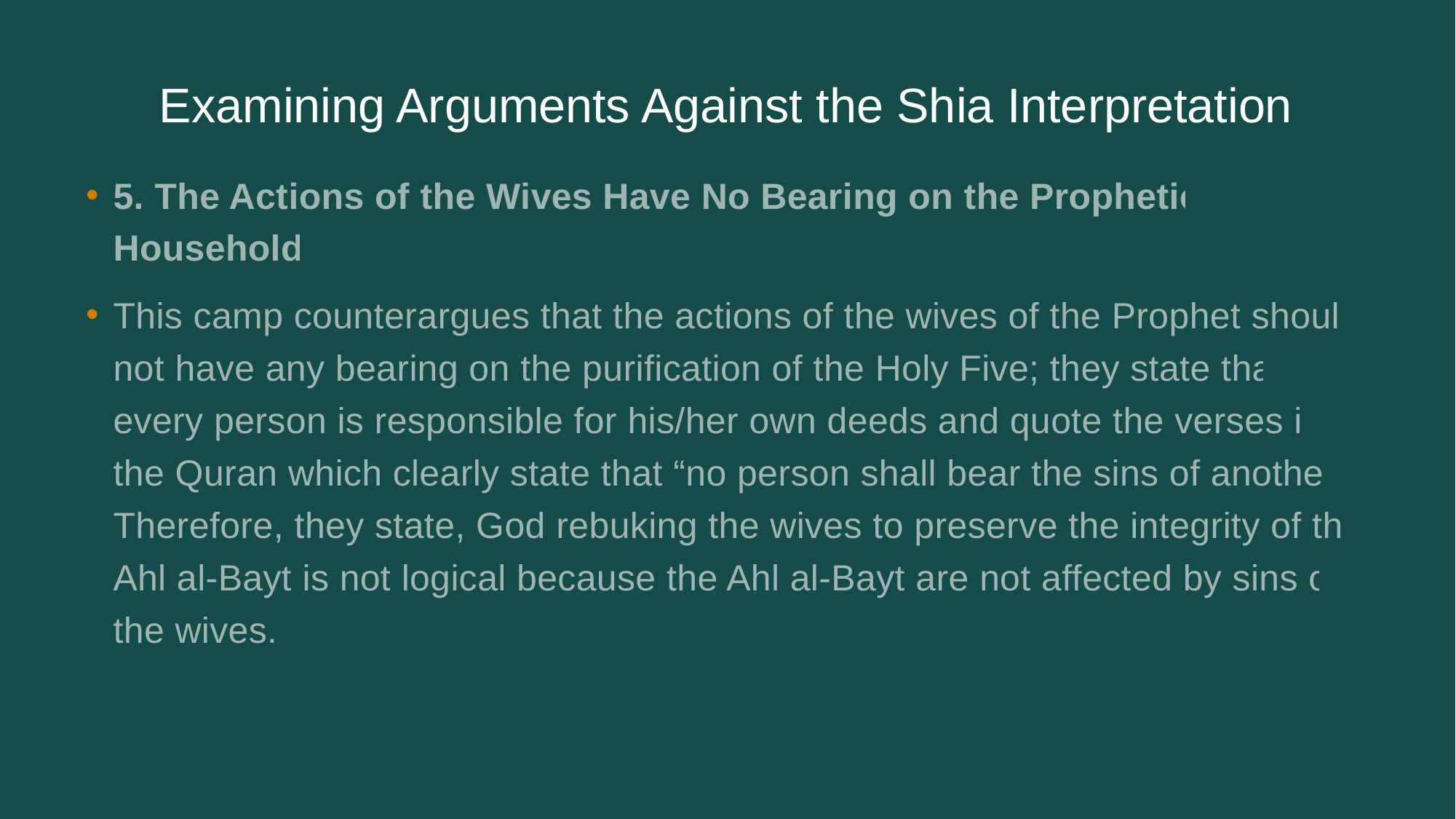

# Examining Arguments Against the Shia Interpretation
5. The Actions of the Wives Have No Bearing on the Prophetic Household
This camp counterargues that the actions of the wives of the Prophet should not have any bearing on the purification of the Holy Five; they state that every person is responsible for his/her own deeds and quote the verses in the Quran which clearly state that “no person shall bear the sins of another. Therefore, they state, God rebuking the wives to preserve the integrity of the Ahl al-Bayt is not logical because the Ahl al-Bayt are not affected by sins of the wives.